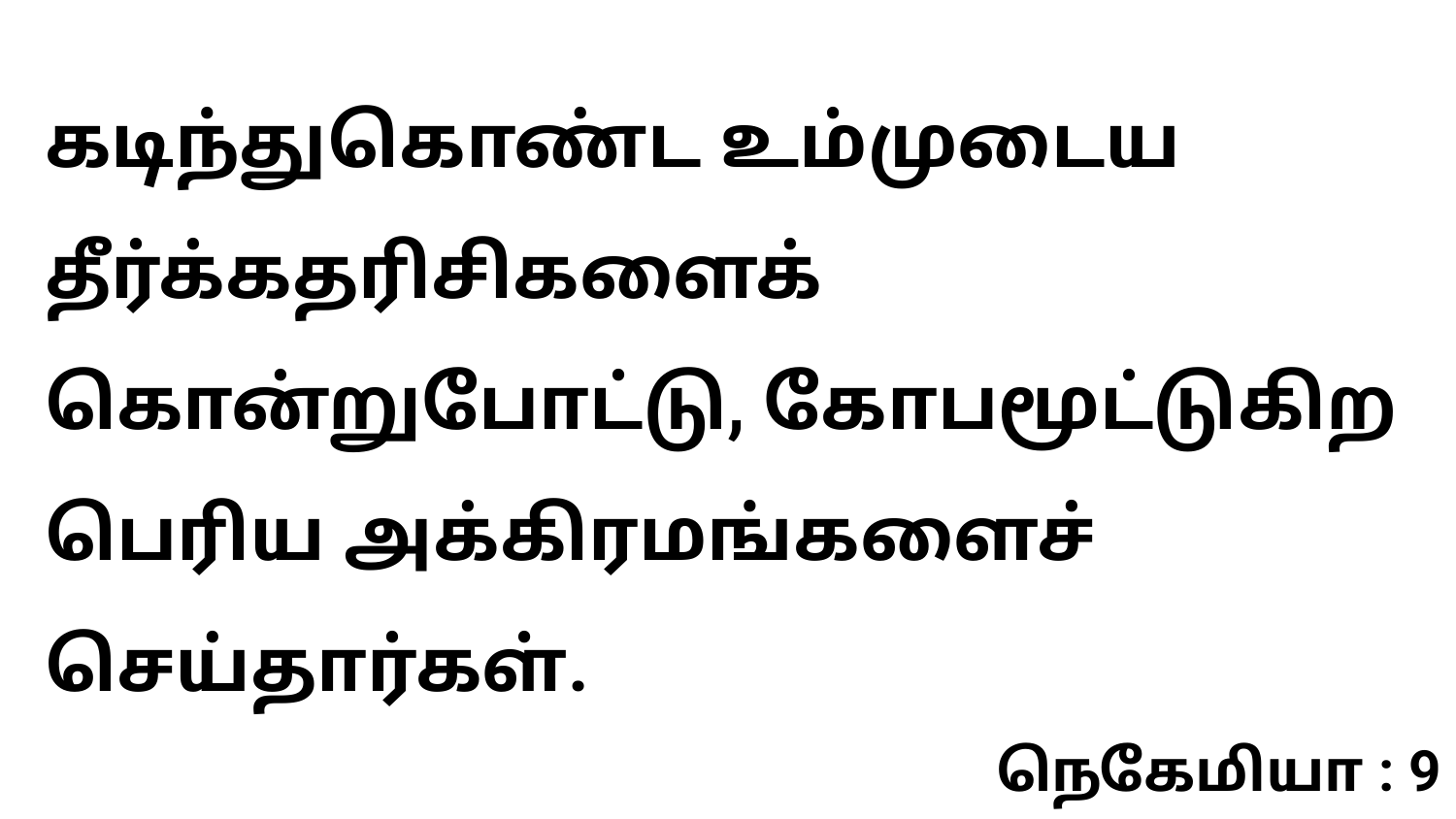

கடிந்துகொண்ட உம்முடைய தீர்க்கதரிசிகளைக் கொன்றுபோட்டு, கோபமூட்டுகிற பெரிய அக்கிரமங்களைச் செய்தார்கள்.
நெகேமியா : 9